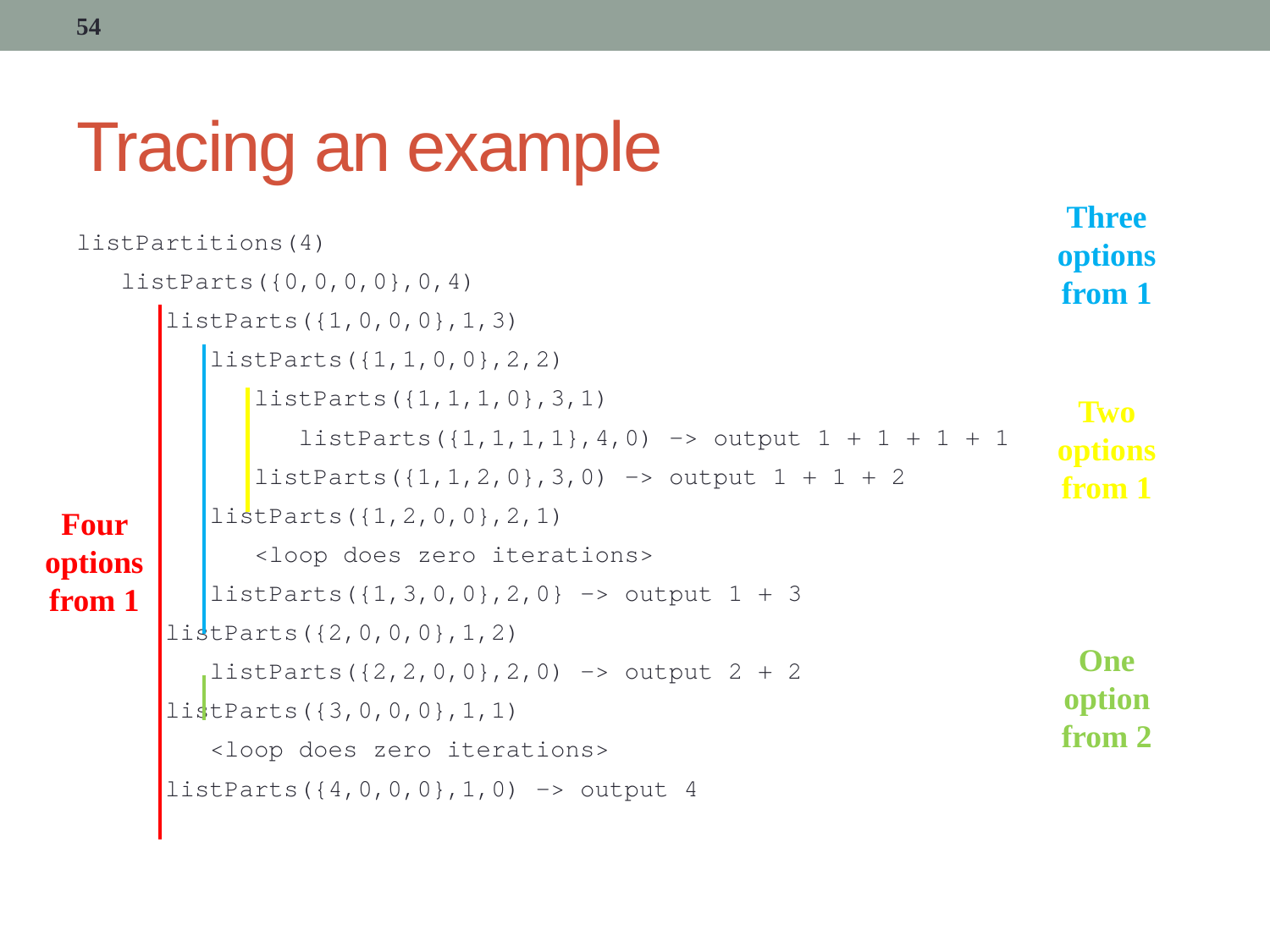

54
# Tracing an example
Three options from 1
listPartitions(4)
   listParts({0,0,0,0},0,4)
      listParts({1,0,0,0},1,3)
         listParts({1,1,0,0},2,2)
            listParts({1,1,1,0},3,1)
               listParts({1,1,1,1},4,0) -> output 1 + 1 + 1 + 1
            listParts({1,1,2,0},3,0) -> output 1 + 1 + 2
         listParts({1,2,0,0},2,1)
            <loop does zero iterations>
         listParts({1,3,0,0},2,0} -> output 1 + 3
      listParts({2,0,0,0},1,2)
         listParts({2,2,0,0},2,0) -> output 2 + 2
      listParts({3,0,0,0},1,1)
         <loop does zero iterations>
      listParts({4,0,0,0},1,0) -> output 4
Two options from 1
Four options from 1
One option from 2